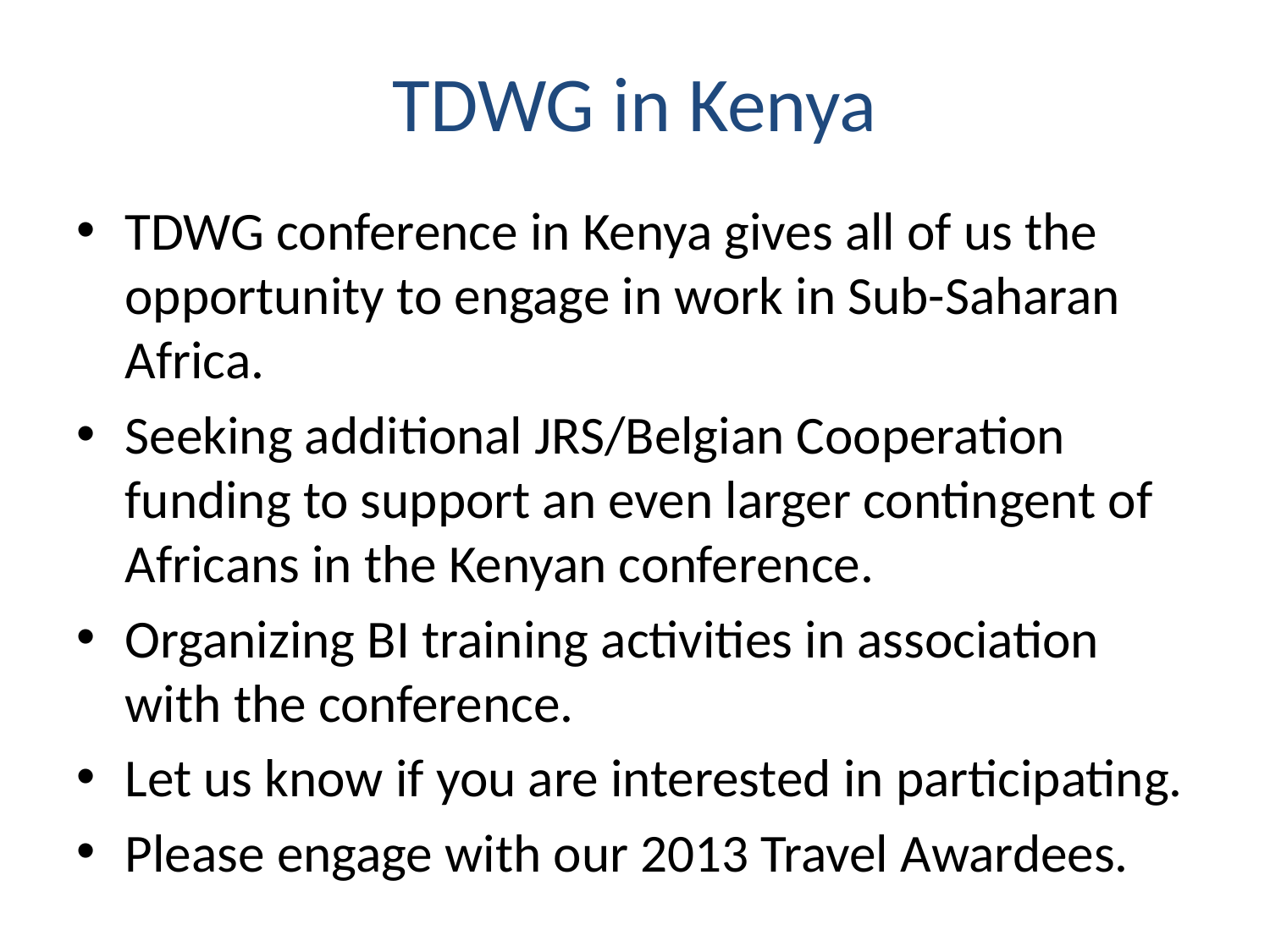

# TDWG in Kenya
TDWG conference in Kenya gives all of us the opportunity to engage in work in Sub-Saharan Africa.
Seeking additional JRS/Belgian Cooperation funding to support an even larger contingent of Africans in the Kenyan conference.
Organizing BI training activities in association with the conference.
Let us know if you are interested in participating.
Please engage with our 2013 Travel Awardees.